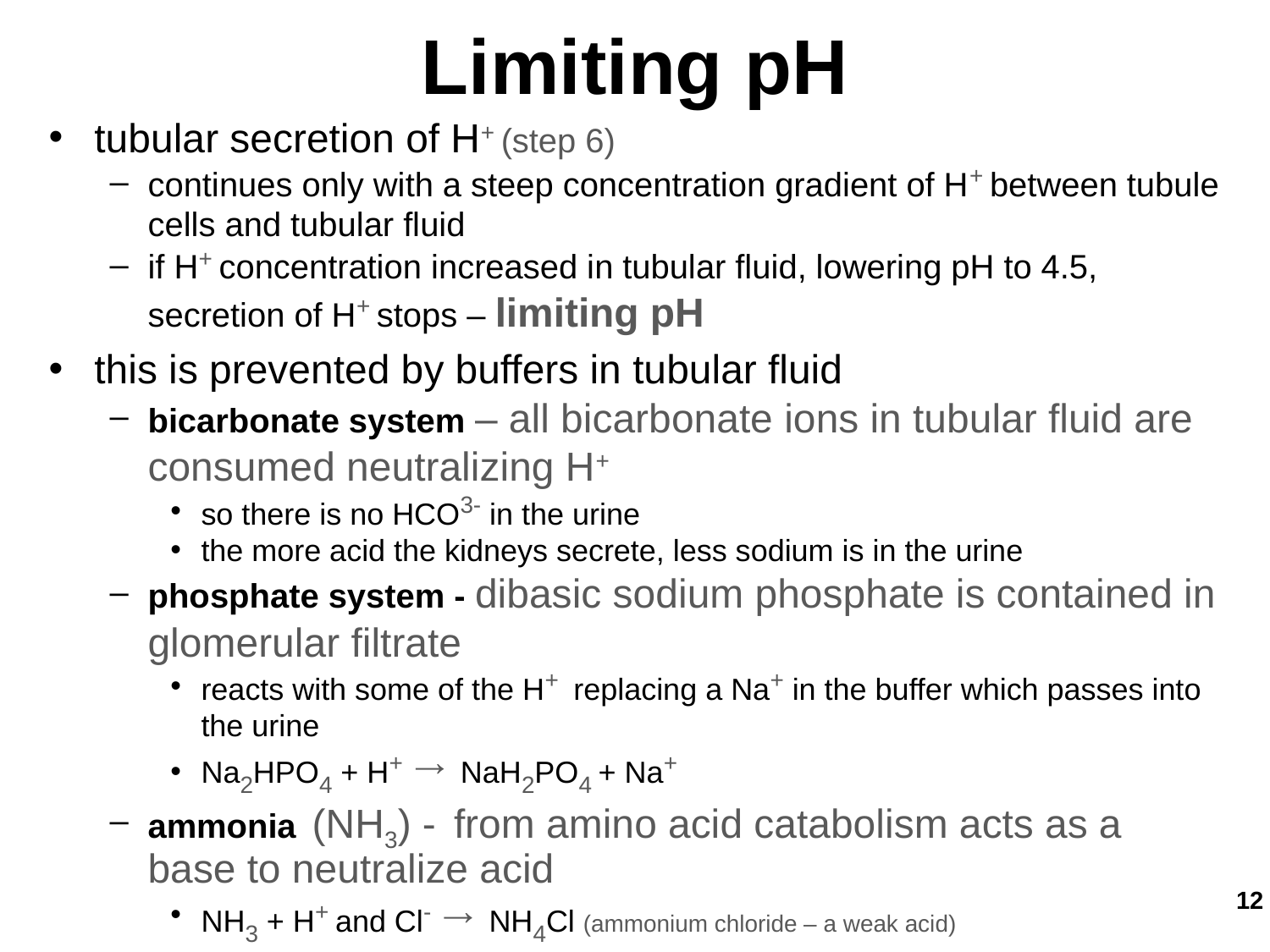

Limiting pH
tubular secretion of H+ (step 6)
continues only with a steep concentration gradient of H+ between tubule cells and tubular fluid
if H+ concentration increased in tubular fluid, lowering pH to 4.5, secretion of H+ stops – limiting pH
this is prevented by buffers in tubular fluid
bicarbonate system – all bicarbonate ions in tubular fluid are consumed neutralizing H+
so there is no HCO3- in the urine
the more acid the kidneys secrete, less sodium is in the urine
phosphate system - dibasic sodium phosphate is contained in glomerular filtrate
reacts with some of the H+  replacing a Na+ in the buffer which passes into the urine
Na2HPO4 + H+ → NaH2PO4 + Na+
ammonia  (NH3) -  from amino acid catabolism acts as a base to neutralize acid
NH3 + H+ and Cl- → NH4Cl (ammonium chloride – a weak acid)
12